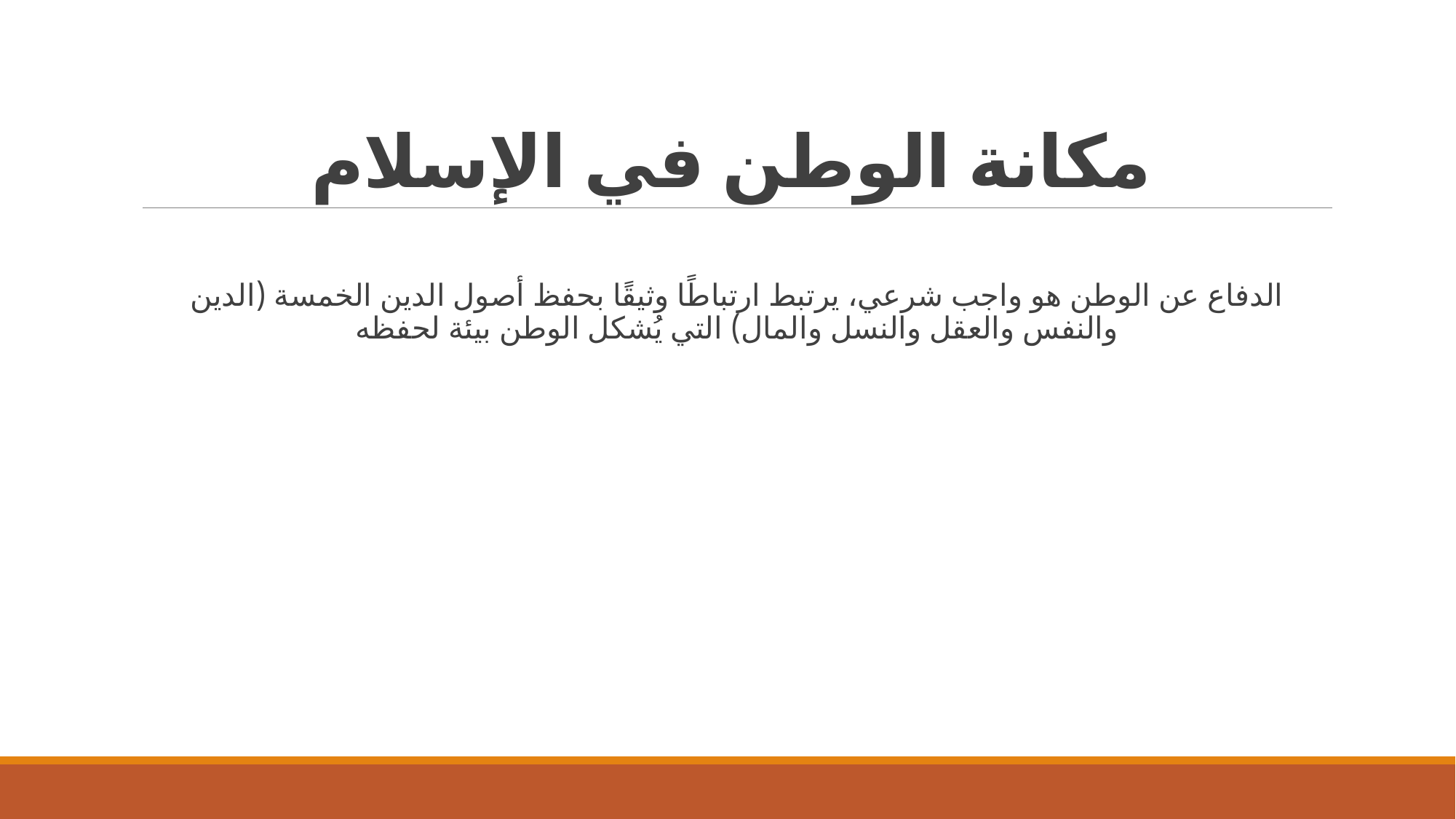

# مكانة الوطن في الإسلام

الدفاع عن الوطن هو واجب شرعي، يرتبط ارتباطًا وثيقًا بحفظ أصول الدين الخمسة (الدين والنفس والعقل والنسل والمال) التي يُشكل الوطن بيئة لحفظه